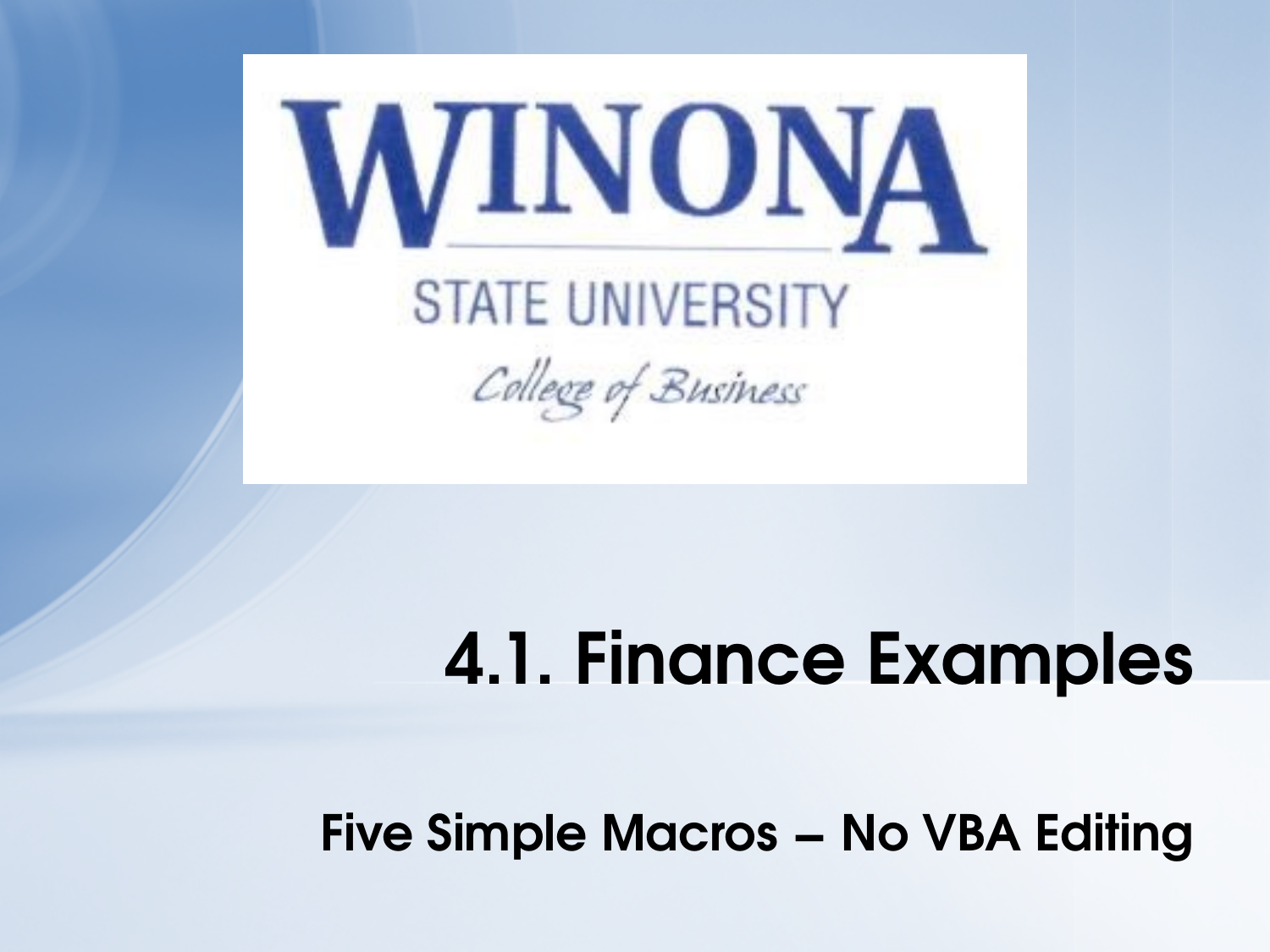

# 4.1. Finance Examples
Five Simple Macros − No VBA Editing